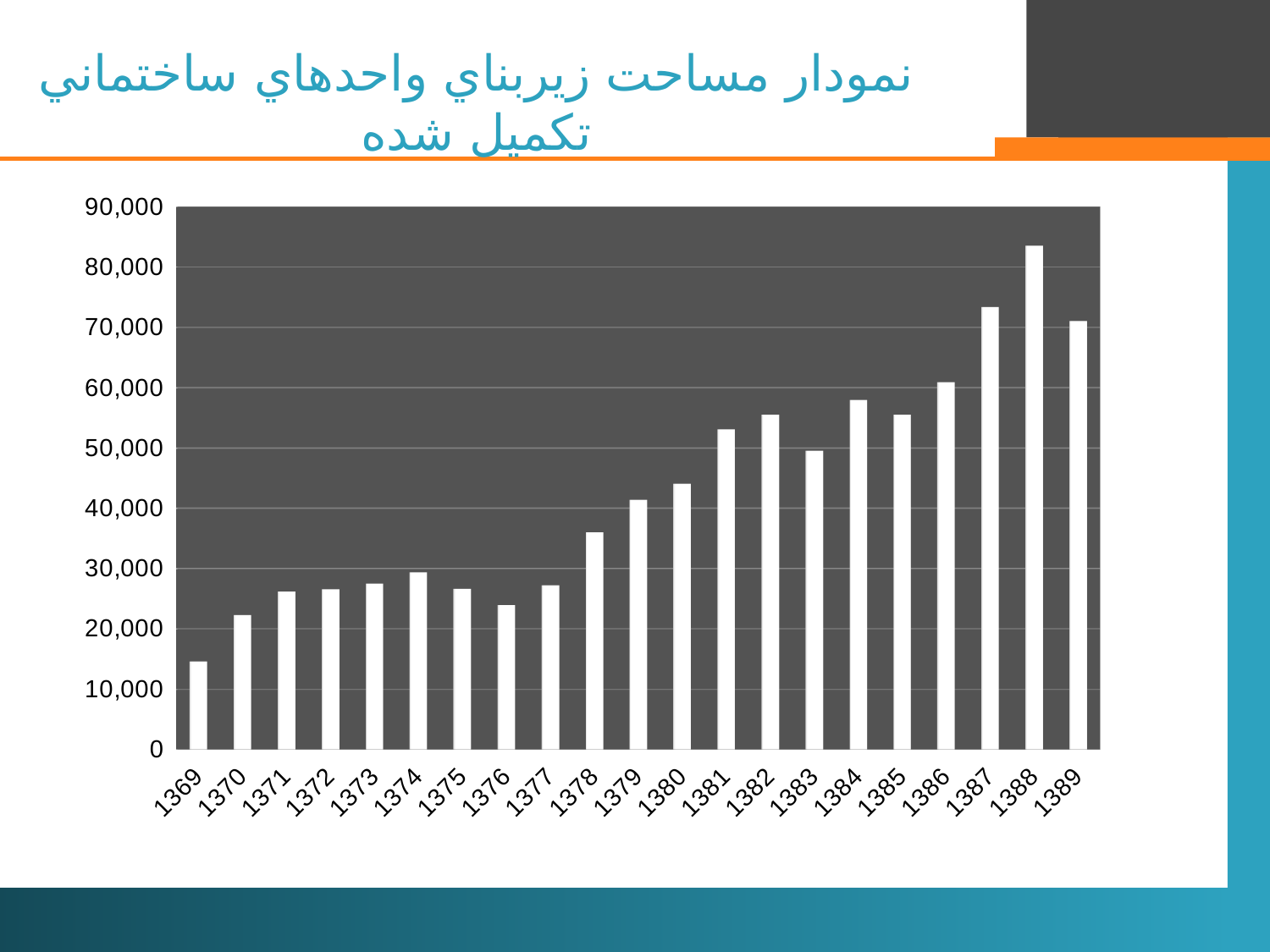

# نمودار مساحت زيربناي واحدهاي ساختماني تكميل شده

[unsupported chart]